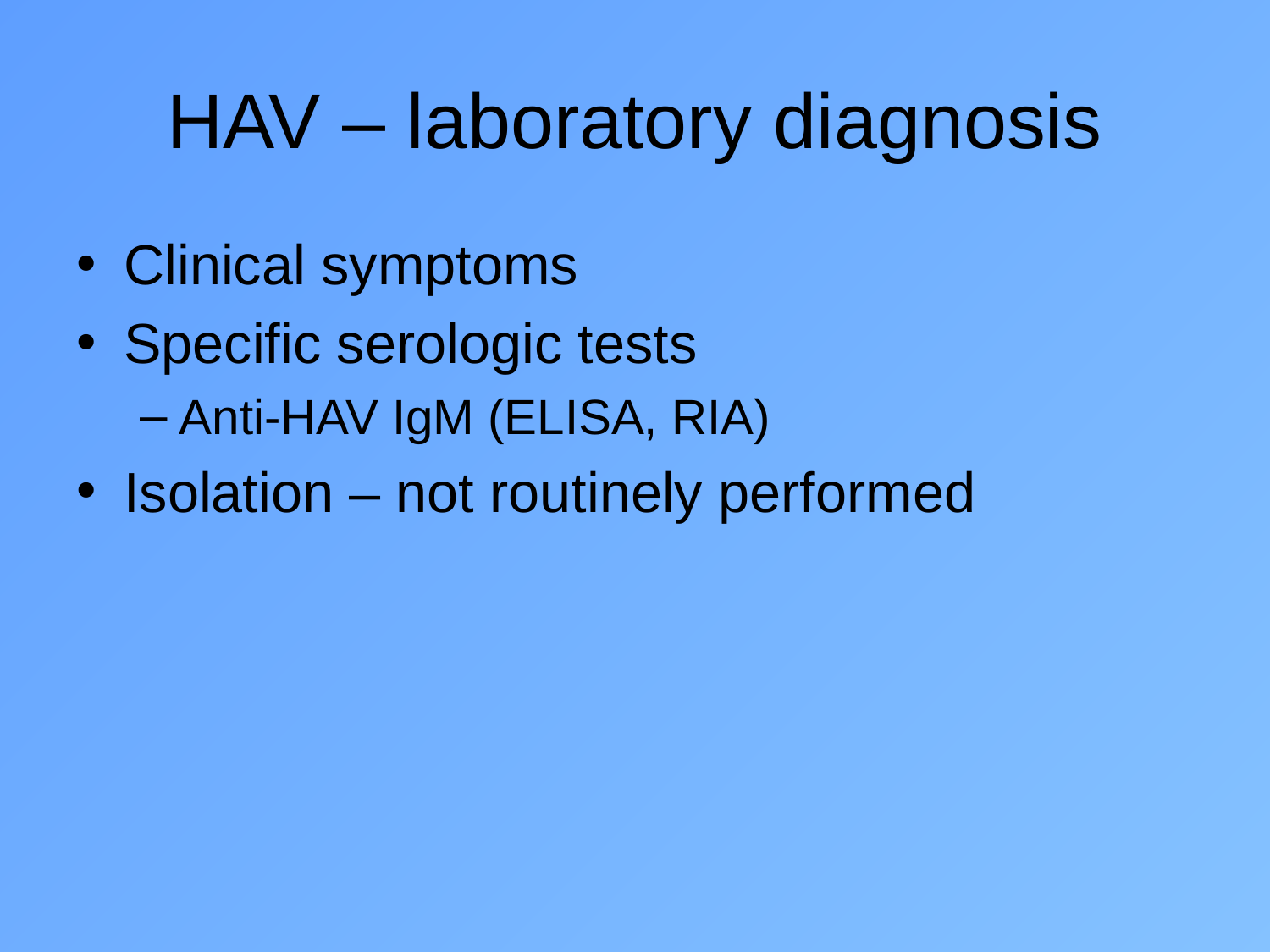

# HAV – laboratory diagnosis
Clinical symptoms
Specific serologic tests
Anti-HAV IgM (ELISA, RIA)
Isolation – not routinely performed